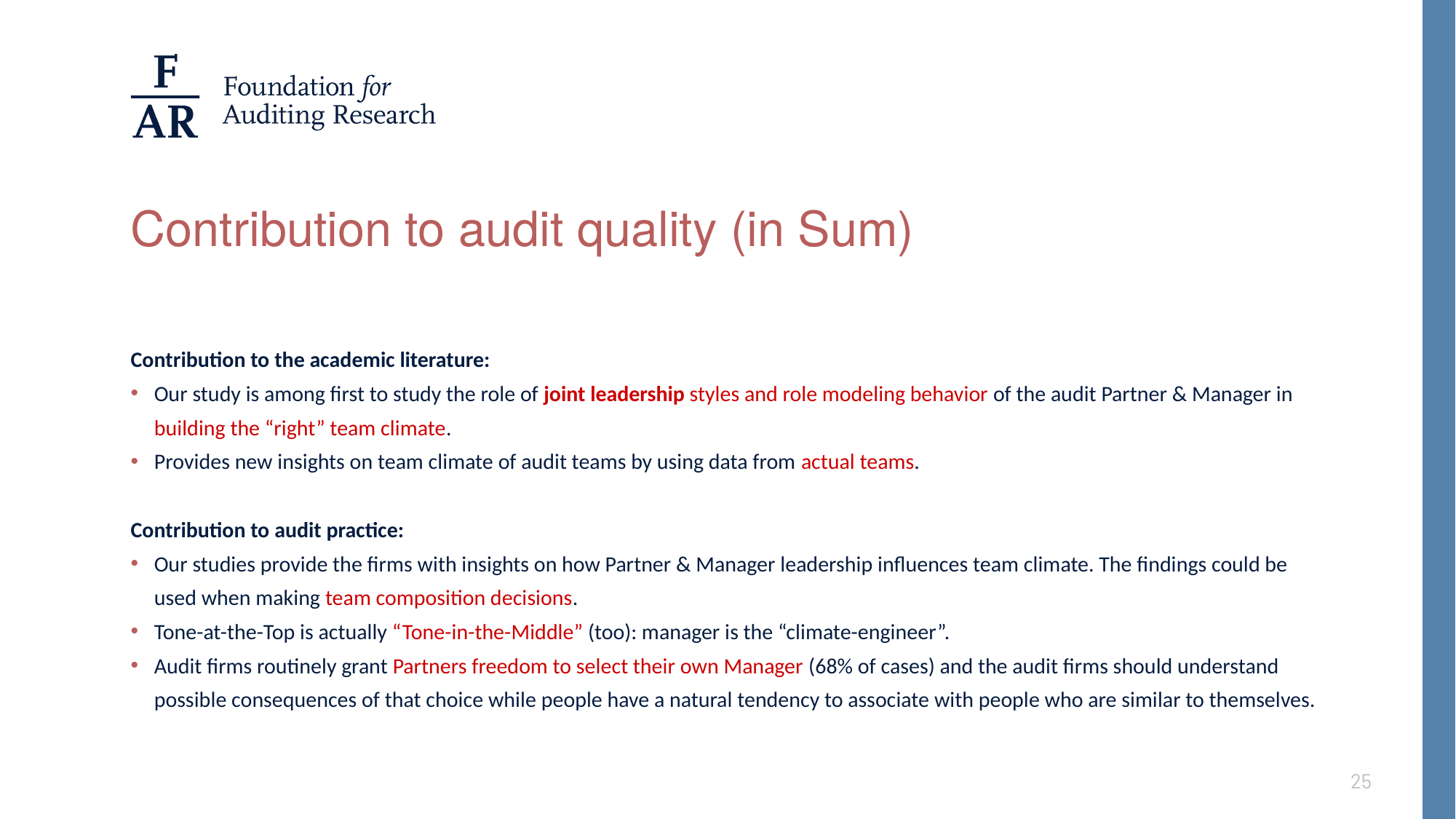

# Contribution to audit quality (in Sum)
Contribution to the academic literature:
Our study is among first to study the role of joint leadership styles and role modeling behavior of the audit Partner & Manager in building the “right” team climate.
Provides new insights on team climate of audit teams by using data from actual teams.

Contribution to audit practice:
Our studies provide the firms with insights on how Partner & Manager leadership influences team climate. The findings could be used when making team composition decisions.
Tone-at-the-Top is actually “Tone-in-the-Middle” (too): manager is the “climate-engineer”.
Audit firms routinely grant Partners freedom to select their own Manager (68% of cases) and the audit firms should understand possible consequences of that choice while people have a natural tendency to associate with people who are similar to themselves.
25